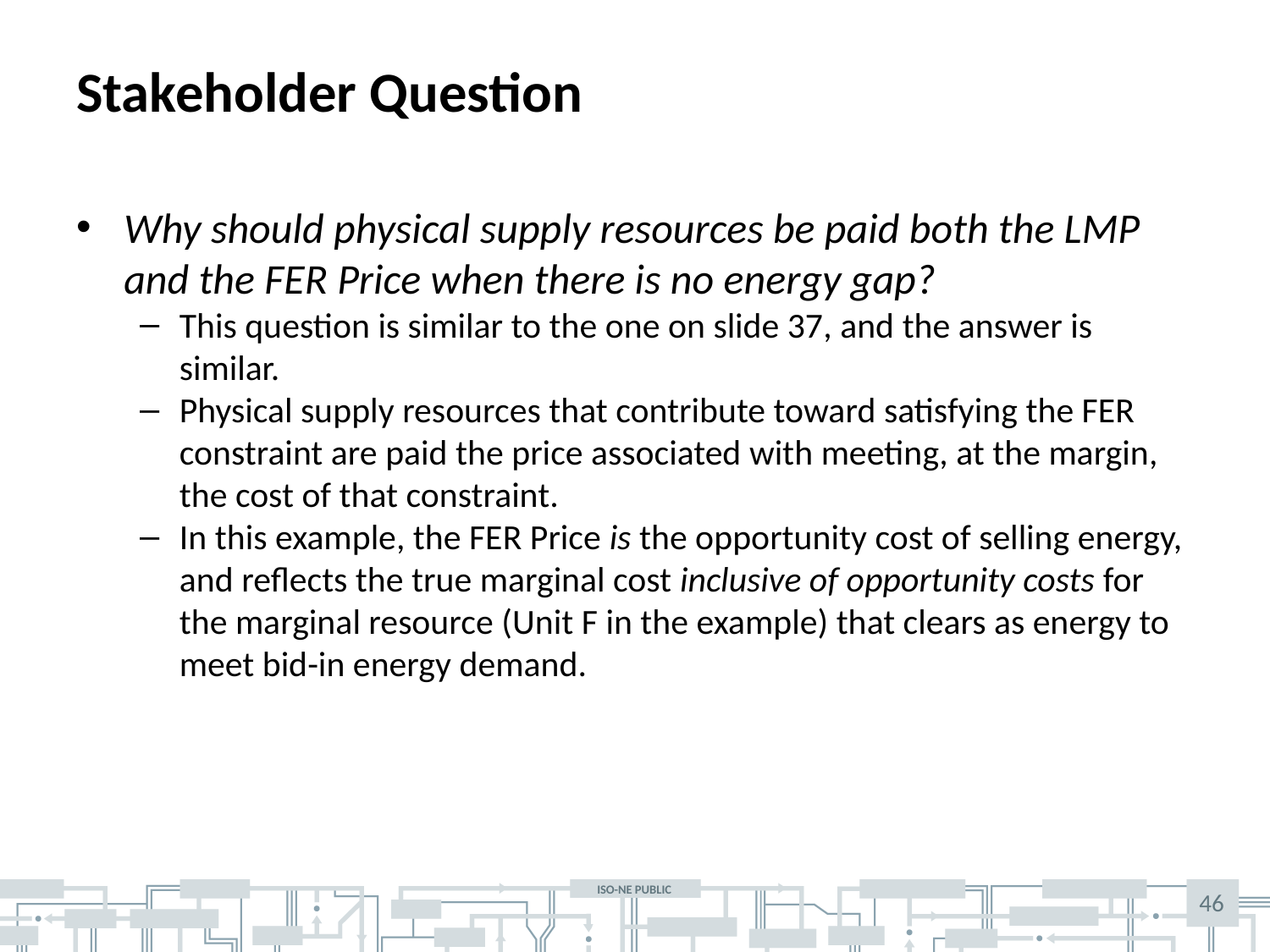

# Stakeholder Question
Why should physical supply resources be paid both the LMP and the FER Price when there is no energy gap?
This question is similar to the one on slide 37, and the answer is similar.
Physical supply resources that contribute toward satisfying the FER constraint are paid the price associated with meeting, at the margin, the cost of that constraint.
In this example, the FER Price is the opportunity cost of selling energy, and reflects the true marginal cost inclusive of opportunity costs for the marginal resource (Unit F in the example) that clears as energy to meet bid-in energy demand.

46